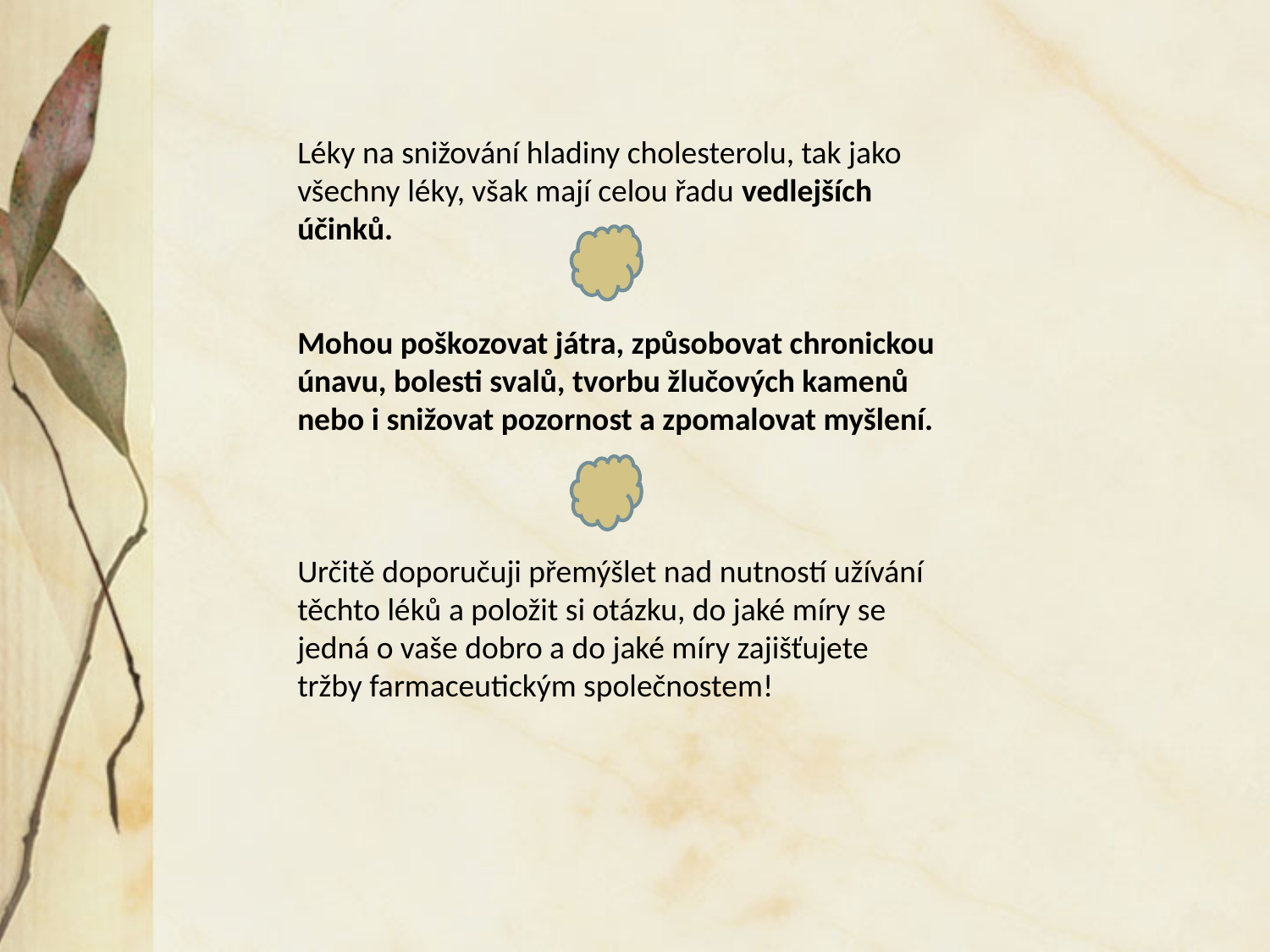

Léky na snižování hladiny cholesterolu, tak jako všechny léky, však mají celou řadu vedlejších účinků.

Mohou poškozovat játra, způsobovat chronickou únavu, bolesti svalů, tvorbu žlučových kamenů nebo i snižovat pozornost a zpomalovat myšlení.

Určitě doporučuji přemýšlet nad nutností užívání těchto léků a položit si otázku, do jaké míry se jedná o vaše dobro a do jaké míry zajišťujete tržby farmaceutickým společnostem!